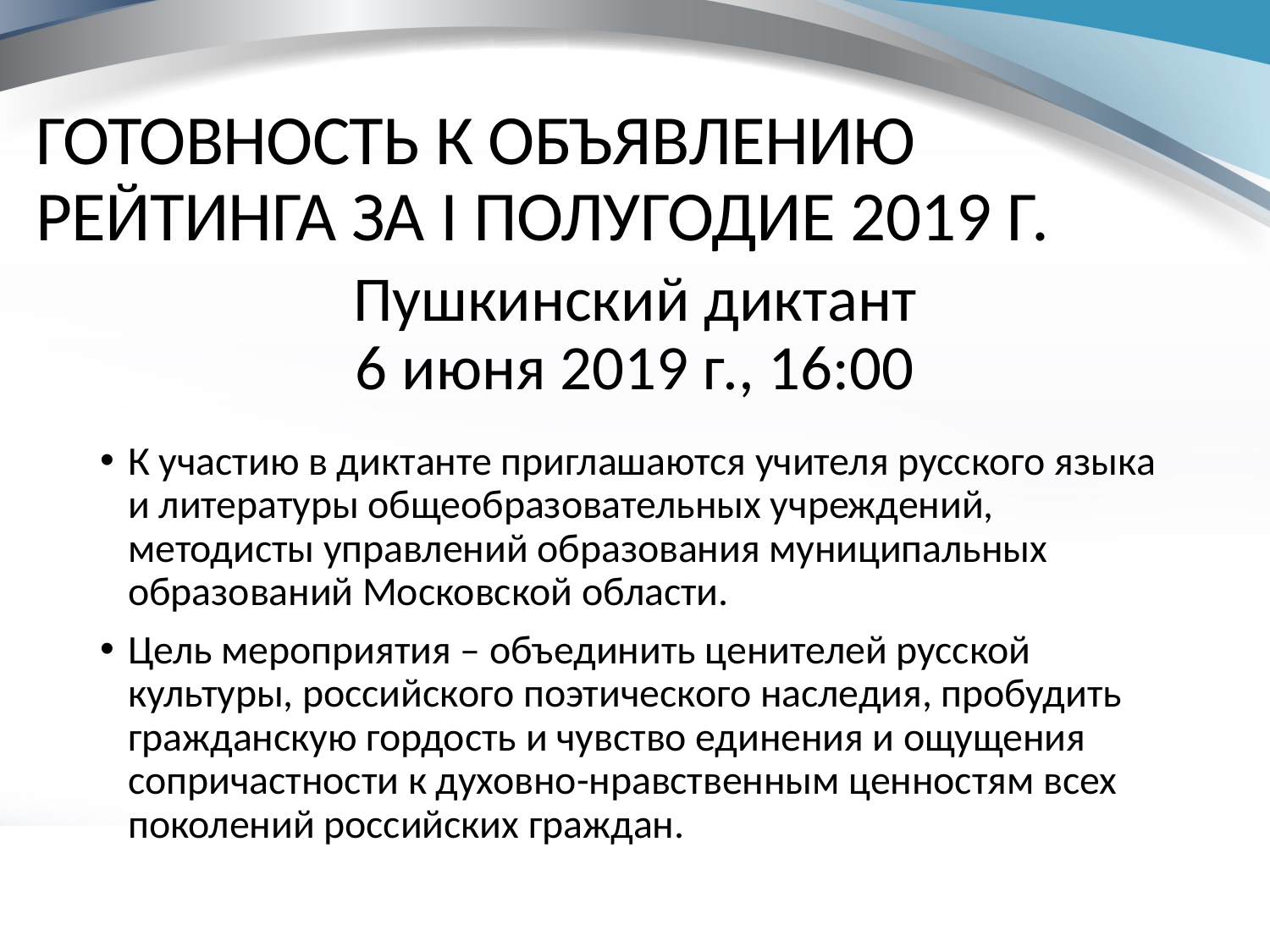

ГОТОВНОСТЬ К ОБЪЯВЛЕНИЮ РЕЙТИНГА ЗА I ПОЛУГОДИЕ 2019 Г.
# Пушкинский диктант 6 июня 2019 г., 16:00
К участию в диктанте приглашаются учителя русского языка и литературы общеобразовательных учреждений, методисты управлений образования муниципальных образований Московской области.
Цель мероприятия – объединить ценителей русской культуры, российского поэтического наследия, пробудить гражданскую гордость и чувство единения и ощущения сопричастности к духовно-нравственным ценностям всех поколений российских граждан.